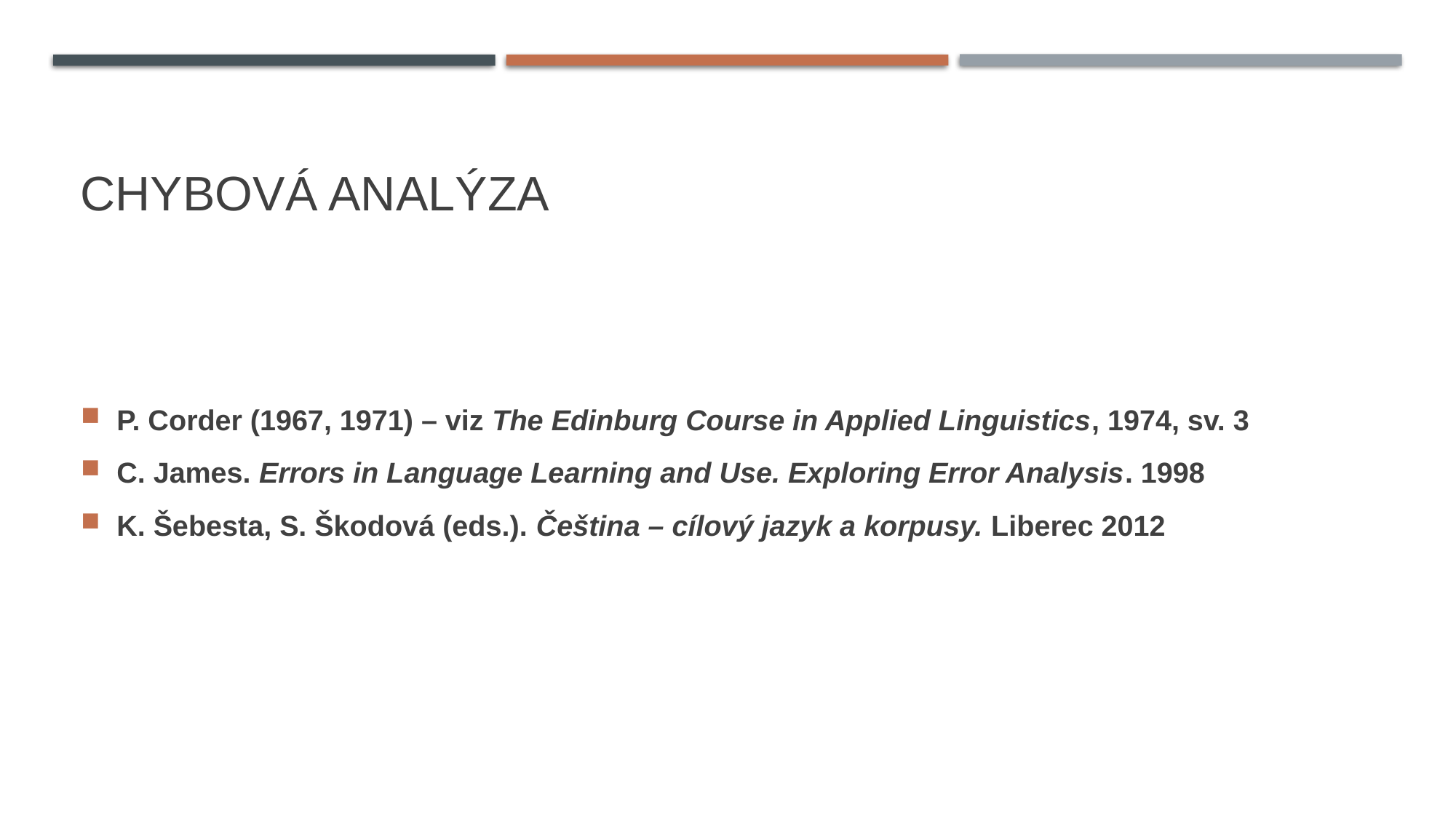

# Chybová analýza
P. Corder (1967, 1971) – viz The Edinburg Course in Applied Linguistics, 1974, sv. 3
C. James. Errors in Language Learning and Use. Exploring Error Analysis. 1998
K. Šebesta, S. Škodová (eds.). Čeština – cílový jazyk a korpusy. Liberec 2012